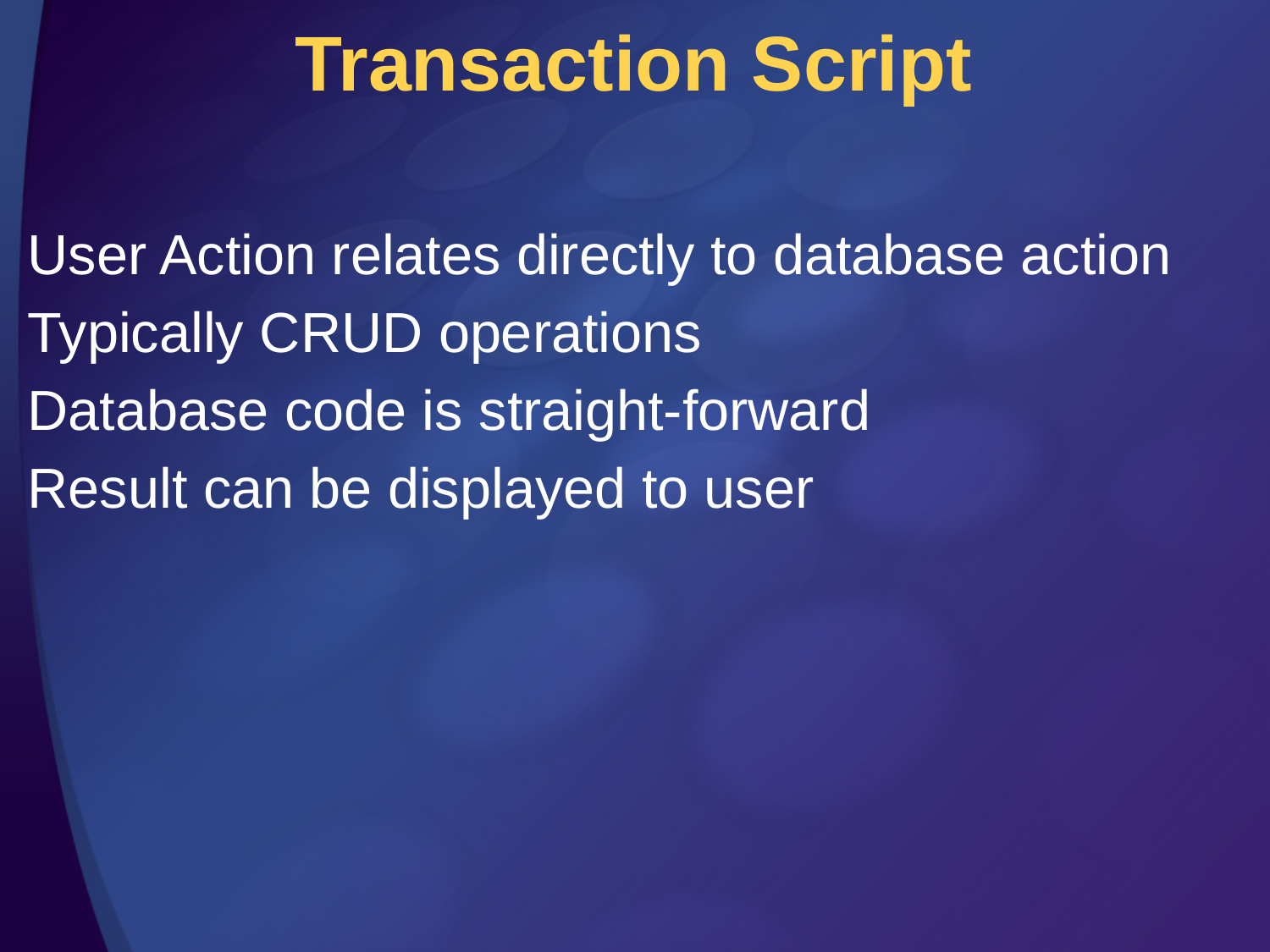

# Transaction Script
User Action relates directly to database action
Typically CRUD operations
Database code is straight-forward
Result can be displayed to user